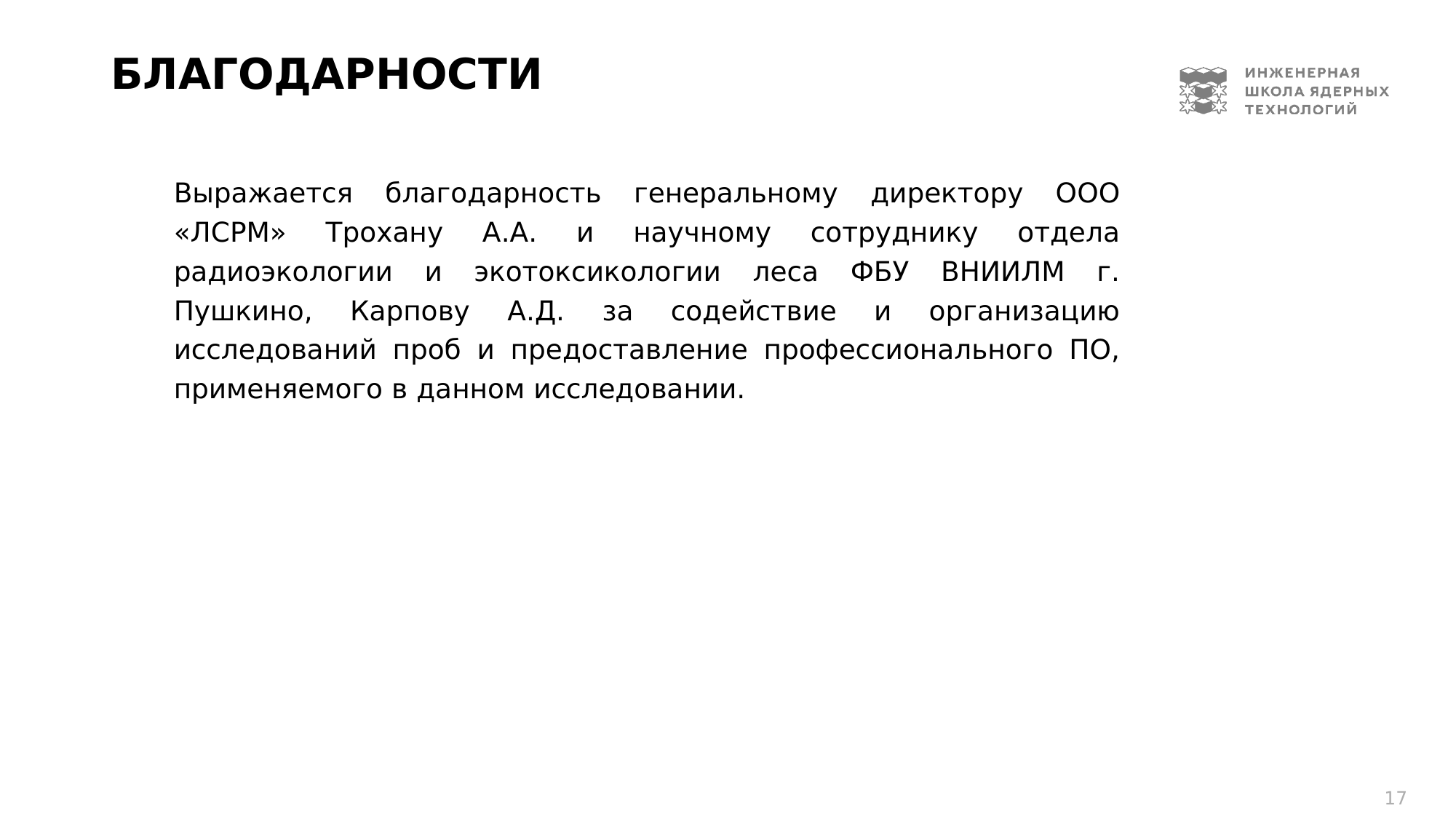

# Благодарности
Выражается благодарность генеральному директору ООО «ЛСРМ» Трохану А.А. и научному сотруднику отдела радиоэкологии и экотоксикологии леса ФБУ ВНИИЛМ г. Пушкино, Карпову А.Д. за содействие и организацию исследований проб и предоставление профессионального ПО, применяемого в данном исследовании.
17